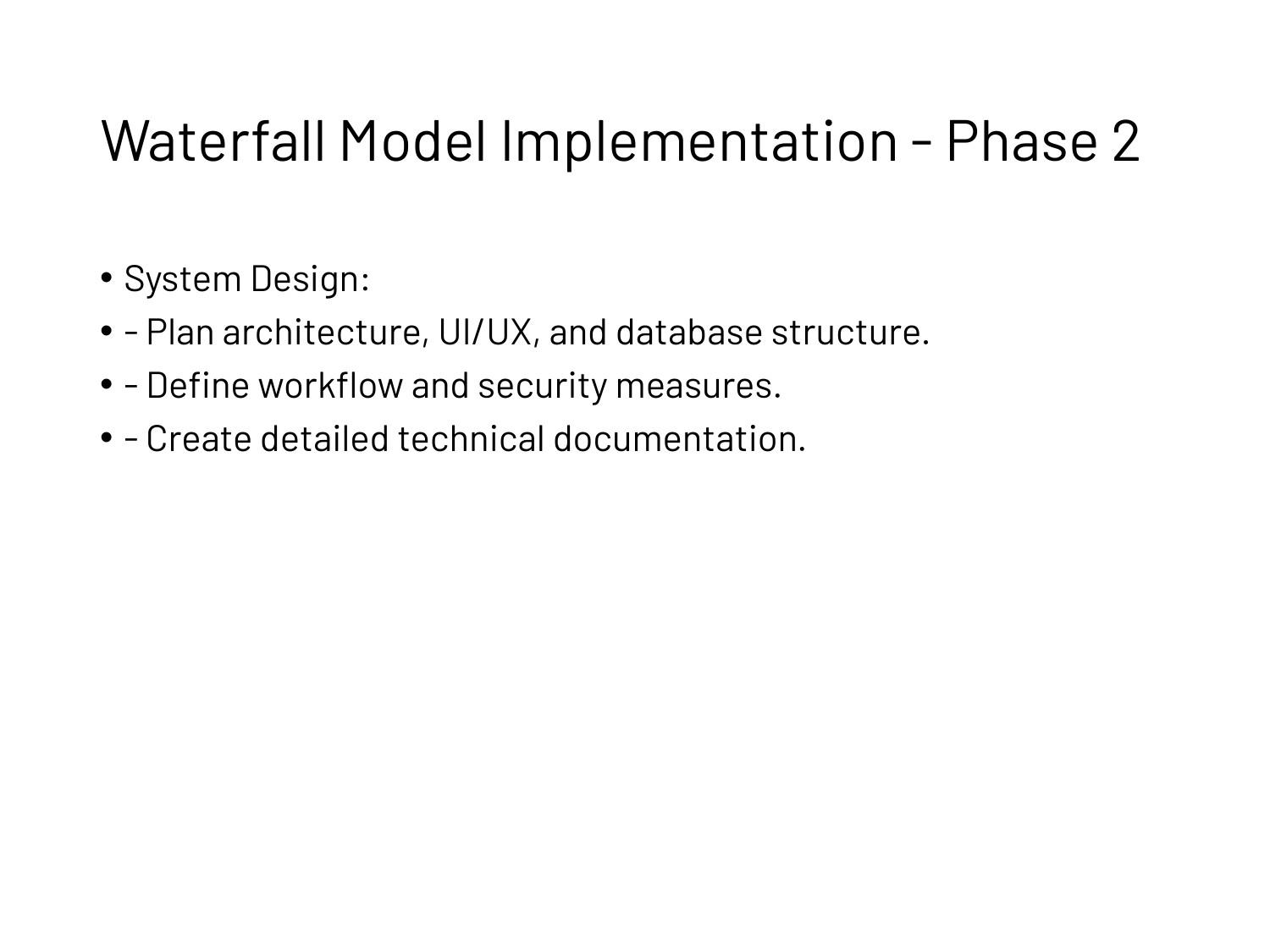

# Waterfall Model Implementation - Phase 2
System Design:
- Plan architecture, UI/UX, and database structure.
- Define workflow and security measures.
- Create detailed technical documentation.